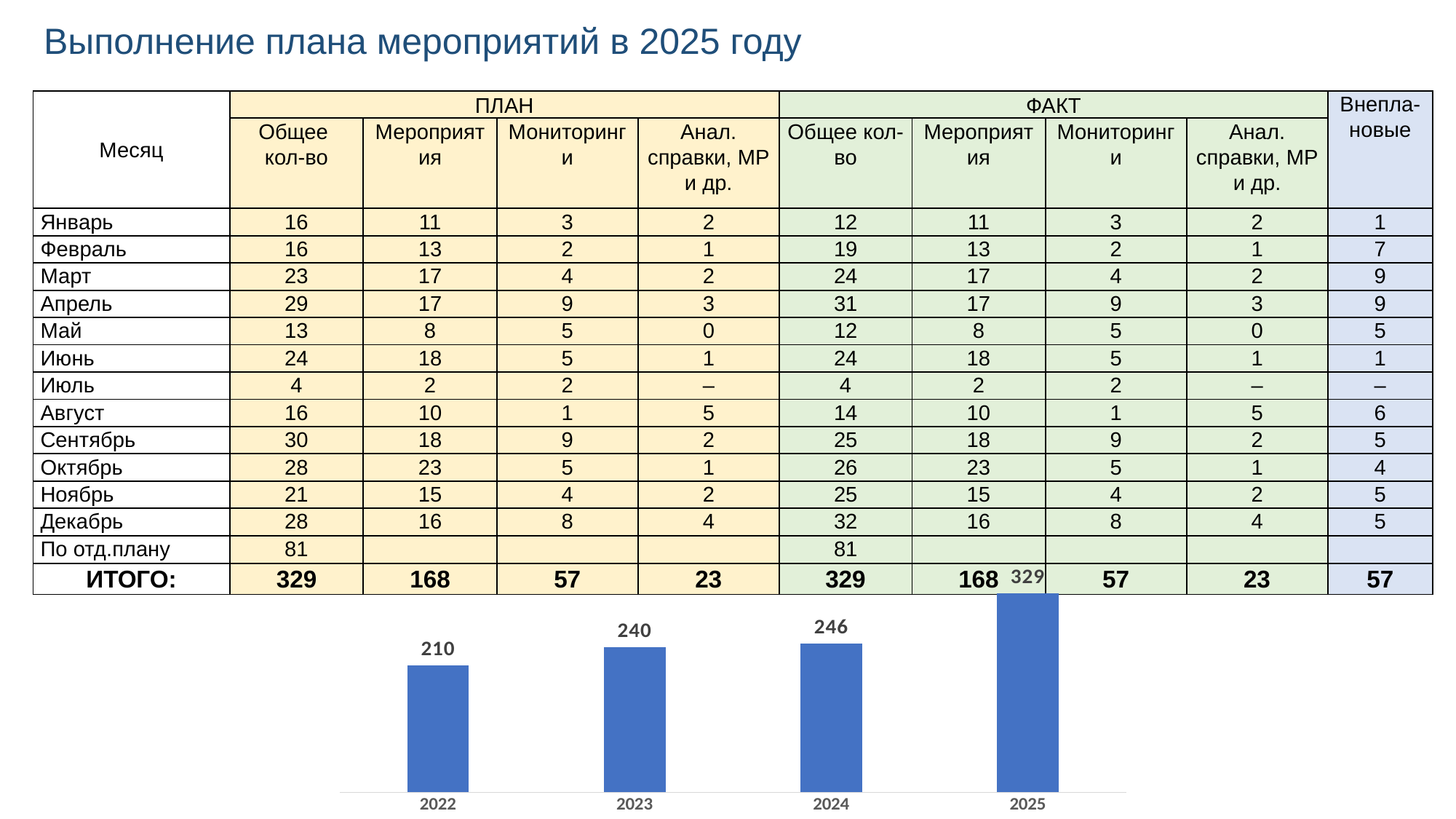

Выполнение плана мероприятий в 2025 году
| Месяц | ПЛАН |  |  |  | ФАКТ |  |  |  | Внепла-новые |
| --- | --- | --- | --- | --- | --- | --- | --- | --- | --- |
|  | Общее кол-во | Мероприятия | Мониторинги | Анал. справки, МР и др. | Общее кол-во | Мероприятия | Мониторинги | Анал. справки, МР и др. |  |
| Январь | 16 | 11 | 3 | 2 | 12 | 11 | 3 | 2 | 1 |
| Февраль | 16 | 13 | 2 | 1 | 19 | 13 | 2 | 1 | 7 |
| Март | 23 | 17 | 4 | 2 | 24 | 17 | 4 | 2 | 9 |
| Апрель | 29 | 17 | 9 | 3 | 31 | 17 | 9 | 3 | 9 |
| Май | 13 | 8 | 5 | 0 | 12 | 8 | 5 | 0 | 5 |
| Июнь | 24 | 18 | 5 | 1 | 24 | 18 | 5 | 1 | 1 |
| Июль | 4 | 2 | 2 | – | 4 | 2 | 2 | – | – |
| Август | 16 | 10 | 1 | 5 | 14 | 10 | 1 | 5 | 6 |
| Сентябрь | 30 | 18 | 9 | 2 | 25 | 18 | 9 | 2 | 5 |
| Октябрь | 28 | 23 | 5 | 1 | 26 | 23 | 5 | 1 | 4 |
| Ноябрь | 21 | 15 | 4 | 2 | 25 | 15 | 4 | 2 | 5 |
| Декабрь | 28 | 16 | 8 | 4 | 32 | 16 | 8 | 4 | 5 |
| По отд.плану | 81 |  |  |  | 81 |  |  |  |  |
| ИТОГО: | 329 | 168 | 57 | 23 | 329 | 168 | 57 | 23 | 57 |

### Chart

| Category |  |
|---|---|
| 2022 | 210.0 |
| 2023 | 240.0 |
| 2024 | 246.0 |
| 2025 | 329.0 |